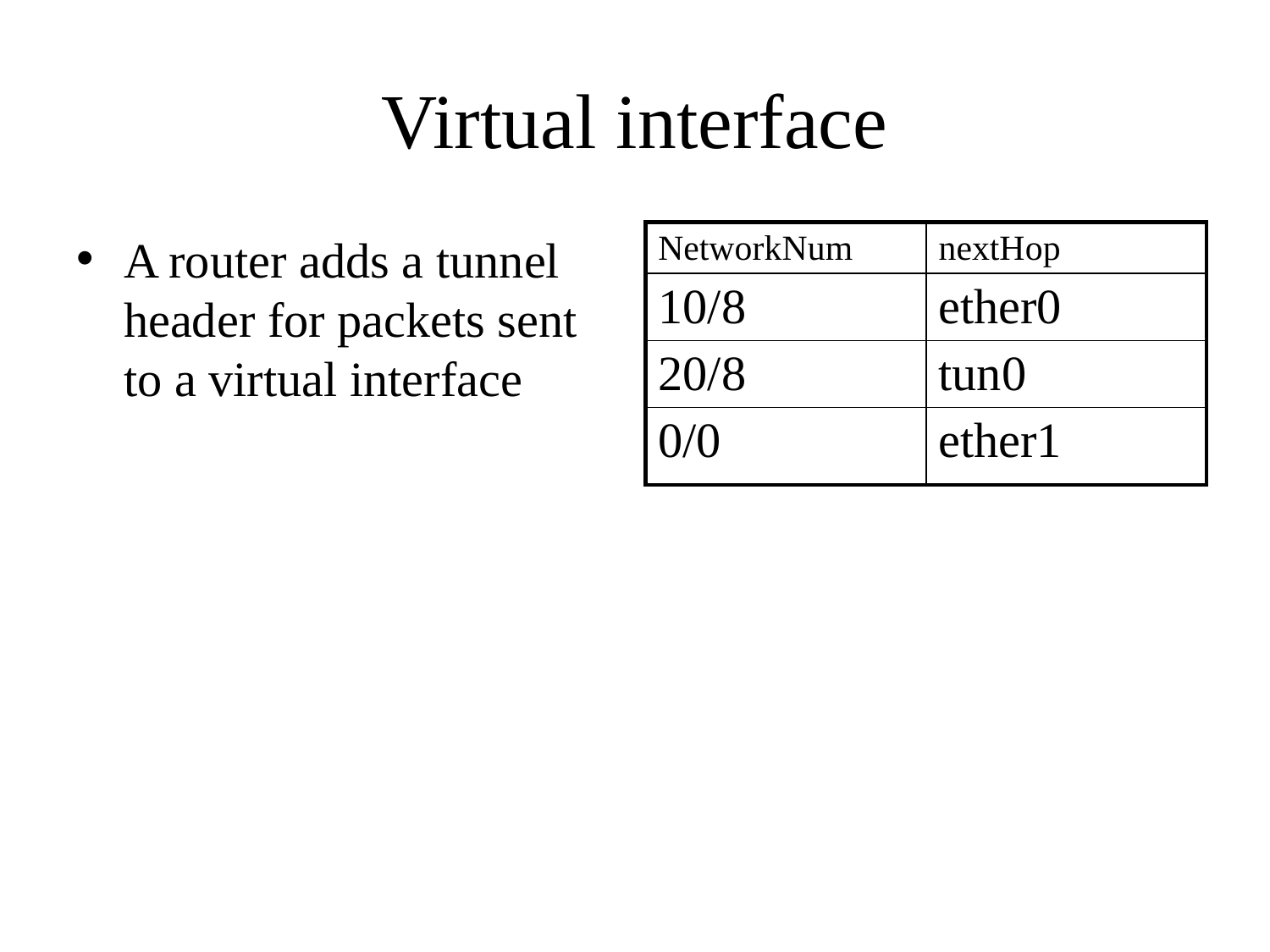

# Virtual interface
A router adds a tunnel header for packets sent to a virtual interface
| NetworkNum | nextHop |
| --- | --- |
| 10/8 | ether0 |
| 20/8 | tun0 |
| 0/0 | ether1 |